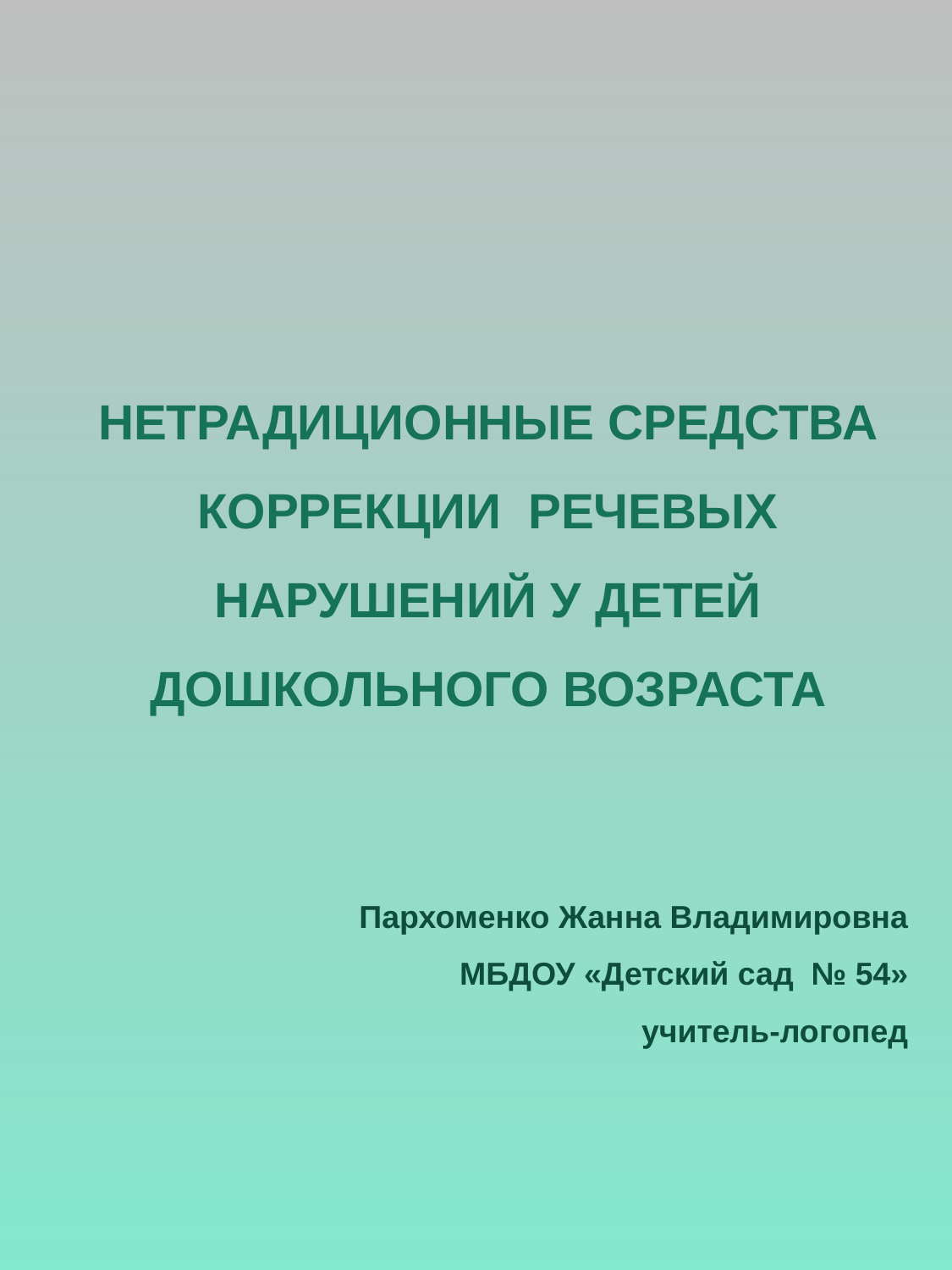

НЕТРАДИЦИОННЫЕ СРЕДСТВА КОРРЕКЦИИ  РЕЧЕВЫХ НАРУШЕНИЙ У ДЕТЕЙ ДОШКОЛЬНОГО ВОЗРАСТА
Пархоменко Жанна Владимировна
МБДОУ «Детский сад  № 54»
 учитель-логопед